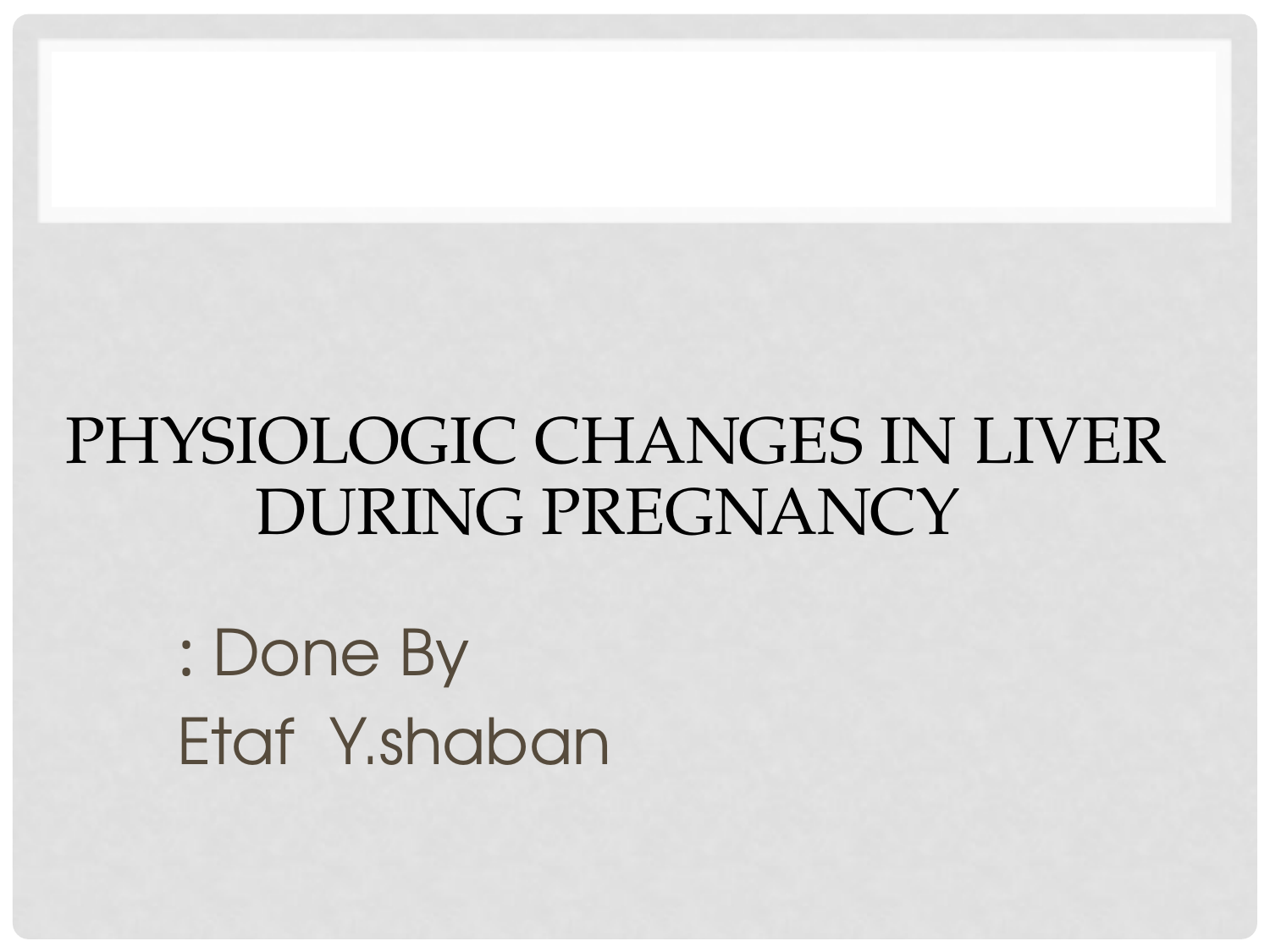

# Physiologic Changes in Liver During Pregnancy
Done By :
Etaf  Y.shaban